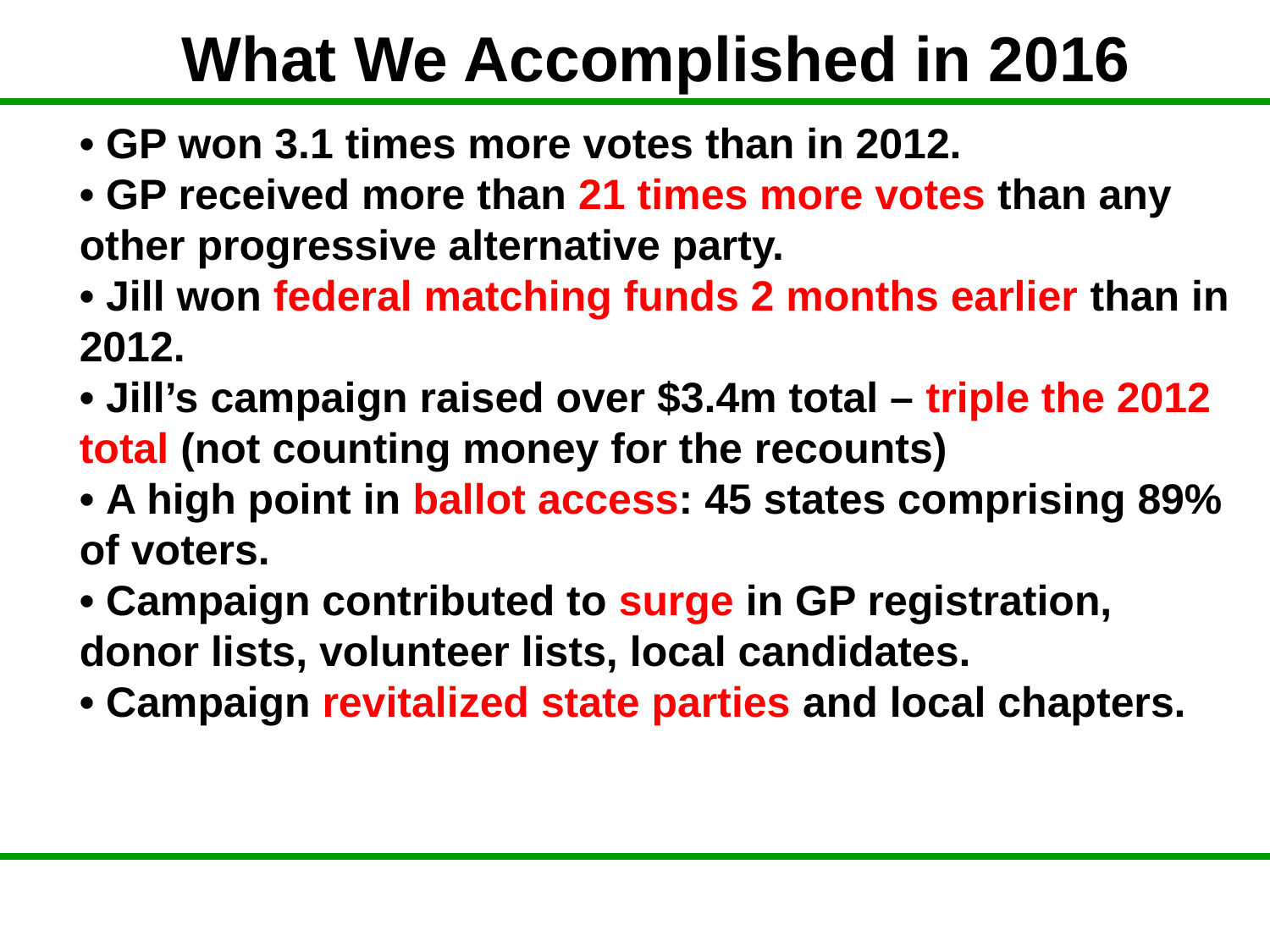

# What We Accomplished in 2016
• GP won 3.1 times more votes than in 2012.
• GP received more than 21 times more votes than any other progressive alternative party.
• Jill won federal matching funds 2 months earlier than in 2012.
• Jill’s campaign raised over $3.4m total – triple the 2012 total (not counting money for the recounts)
• A high point in ballot access: 45 states comprising 89% of voters.
• Campaign contributed to surge in GP registration, donor lists, volunteer lists, local candidates.
• Campaign revitalized state parties and local chapters.